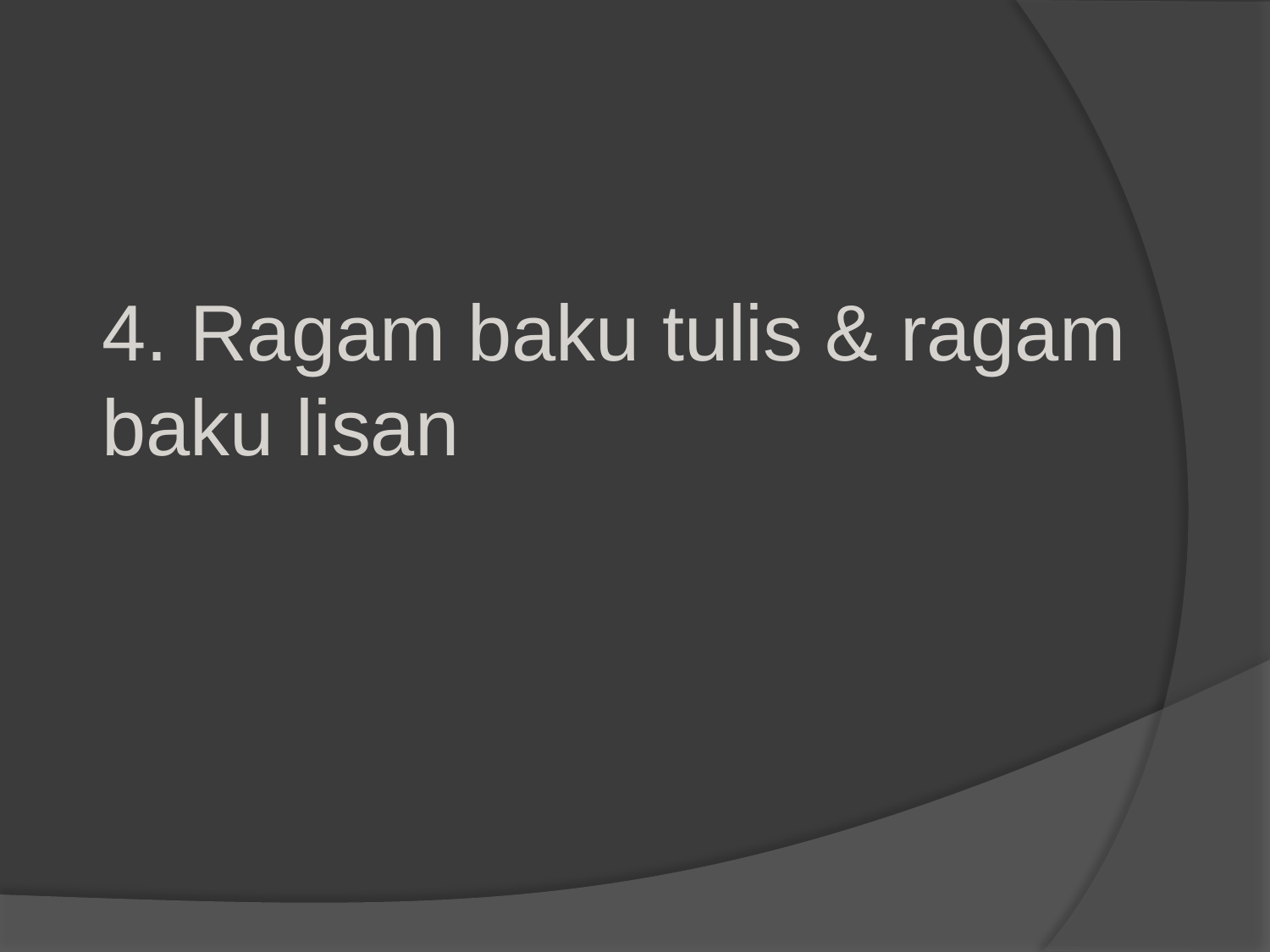

# 4. Ragam baku tulis & ragam baku lisan